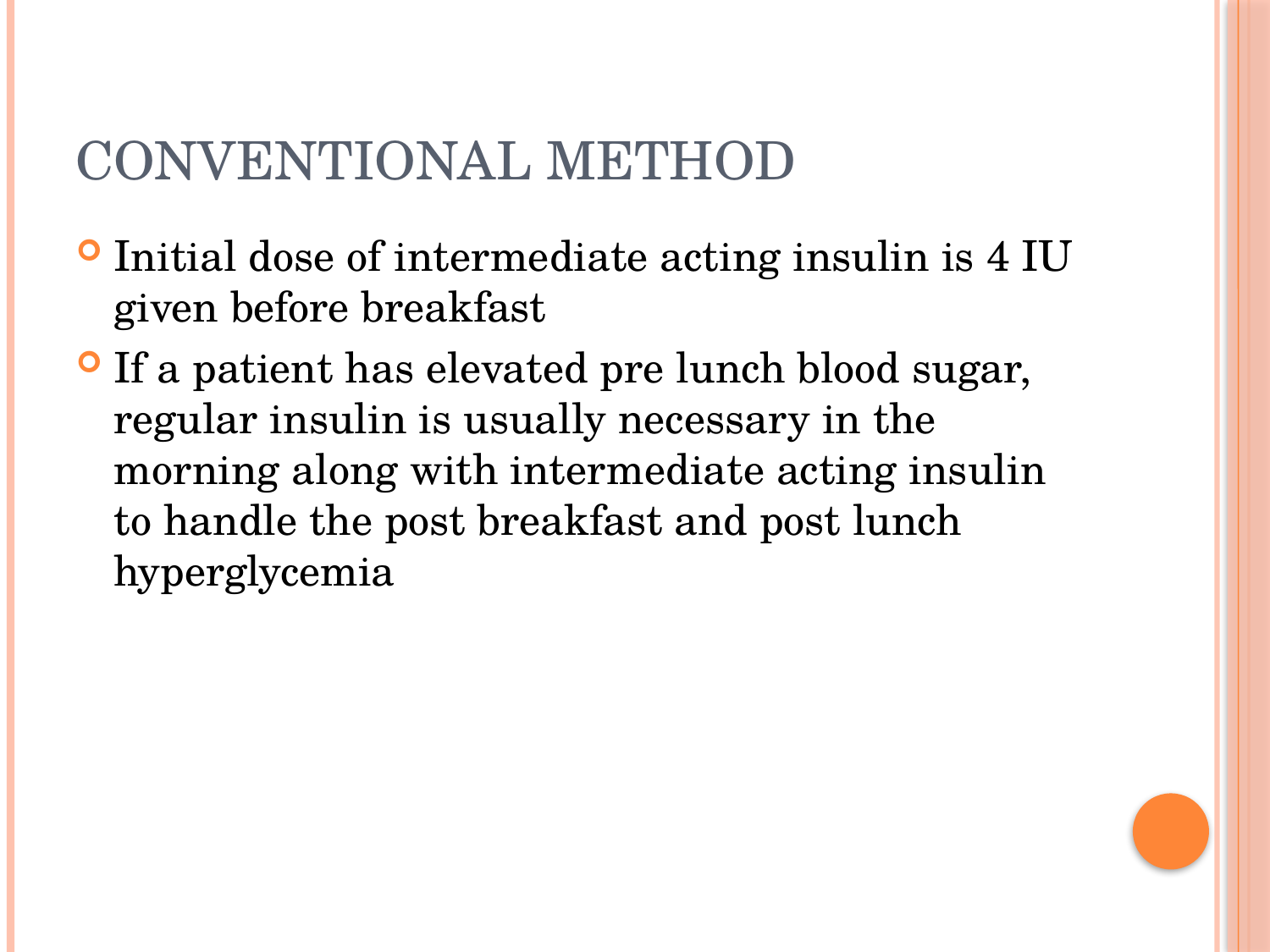

# Conventional method
Initial dose of intermediate acting insulin is 4 IU given before breakfast
If a patient has elevated pre lunch blood sugar, regular insulin is usually necessary in the morning along with intermediate acting insulin to handle the post breakfast and post lunch hyperglycemia